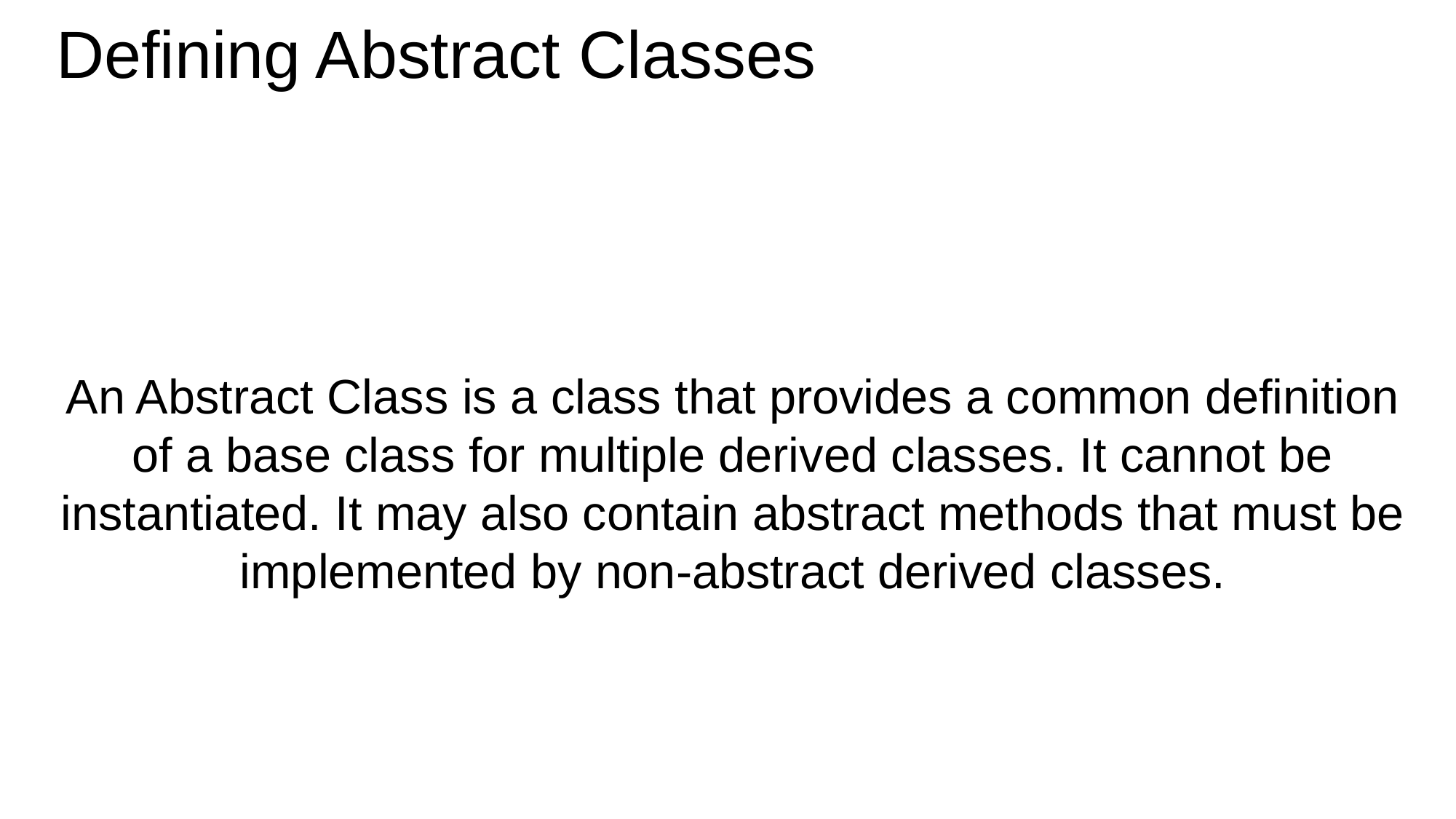

# Defining Abstract Classes
An Abstract Class is a class that provides a common definition of a base class for multiple derived classes. It cannot be instantiated. It may also contain abstract methods that must be implemented by non-abstract derived classes.